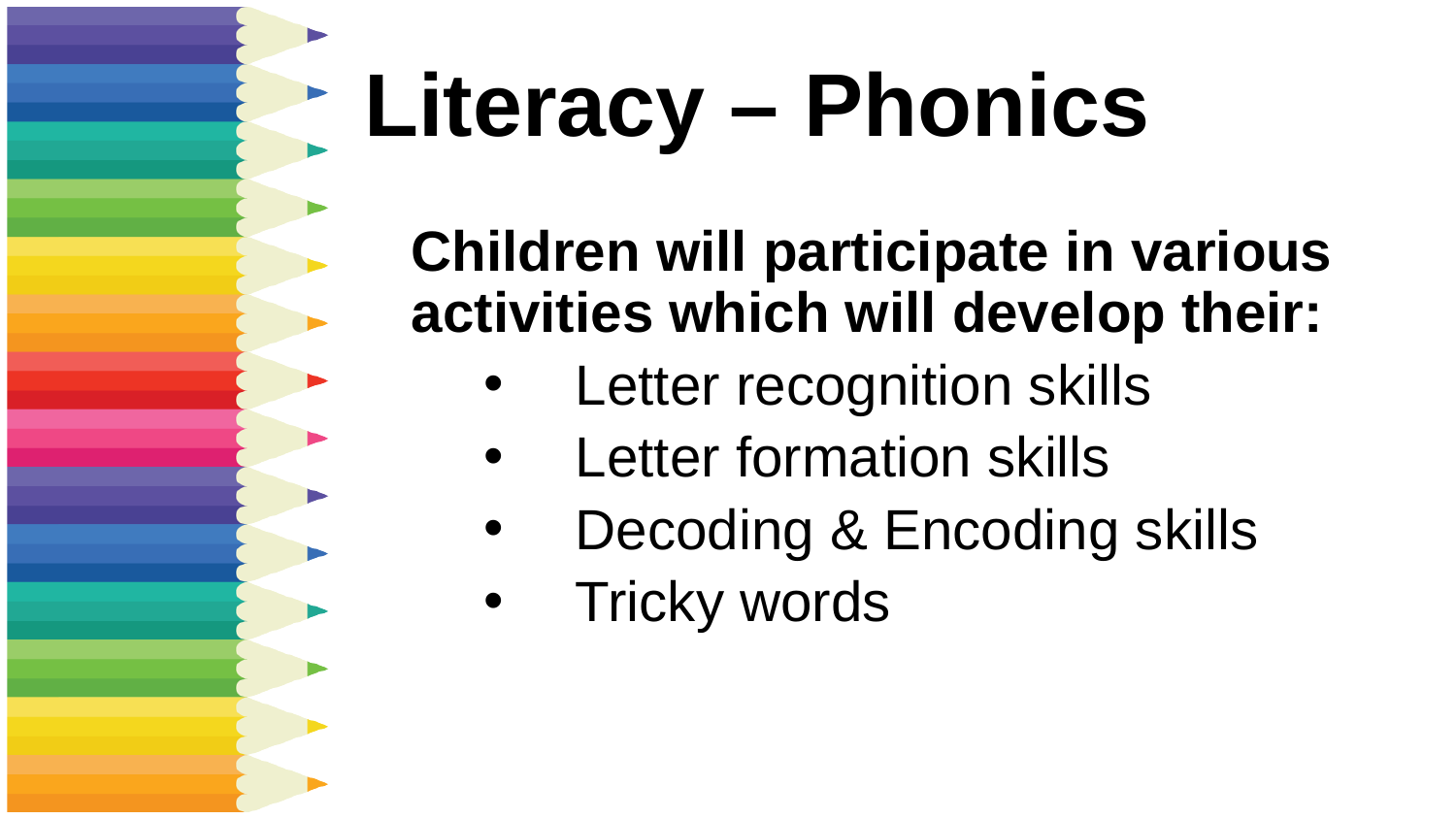

# Literacy – Phonics

Children will participate in various activities which will develop their:
Letter recognition skills
Letter formation skills
Decoding & Encoding skills
Tricky words